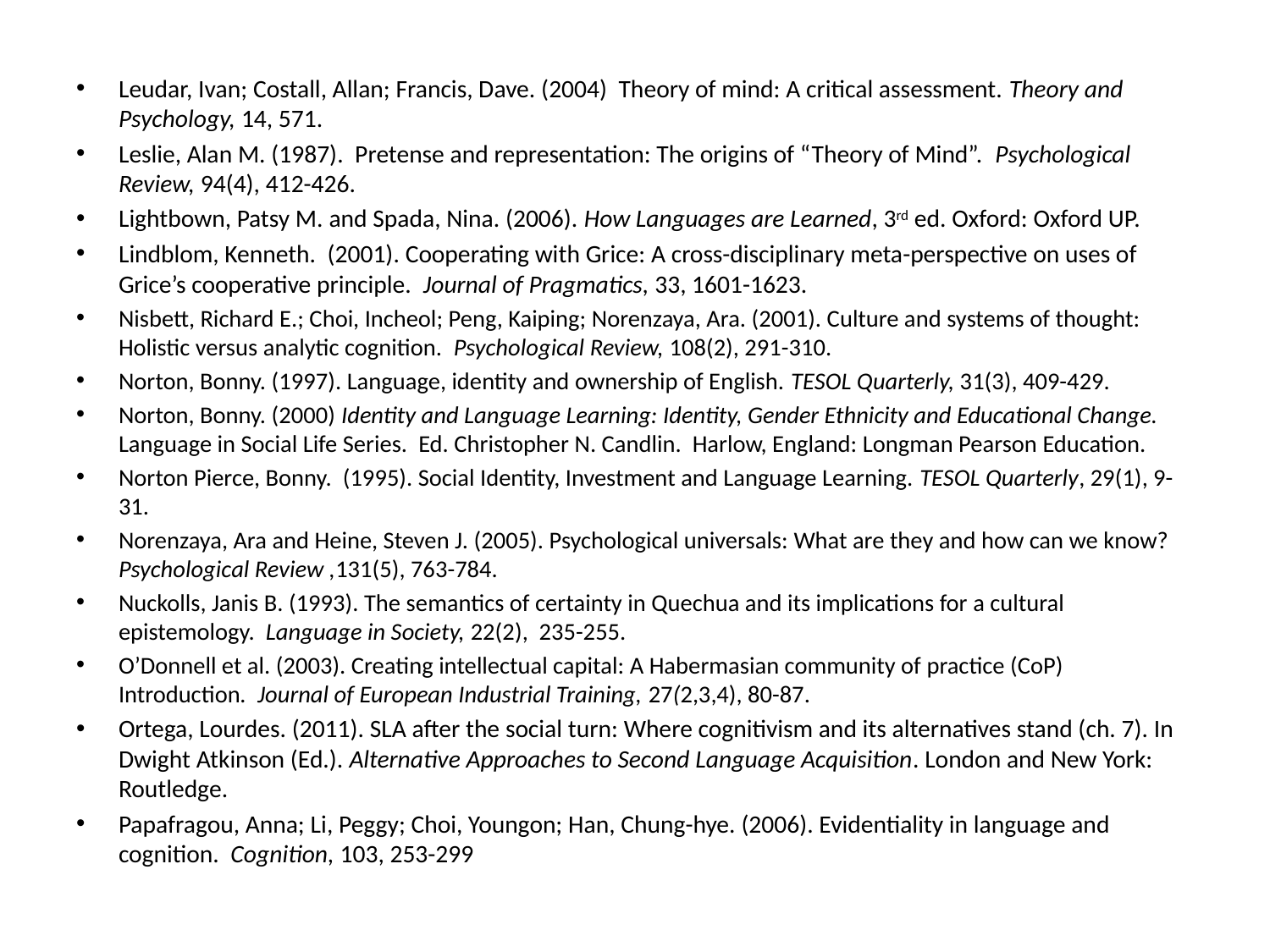

Leudar, Ivan; Costall, Allan; Francis, Dave. (2004)  Theory of mind: A critical assessment. Theory and  Psychology, 14, 571.
Leslie, Alan M. (1987).  Pretense and representation: The origins of “Theory of Mind”.  Psychological  Review, 94(4), 412-426.
Lightbown, Patsy M. and Spada, Nina. (2006). How Languages are Learned, 3rd ed. Oxford: Oxford UP.
Lindblom, Kenneth.  (2001). Cooperating with Grice: A cross-disciplinary meta-perspective on uses of Grice’s cooperative principle.  Journal of Pragmatics, 33, 1601-1623.
Nisbett, Richard E.; Choi, Incheol; Peng, Kaiping; Norenzaya, Ara. (2001). Culture and systems of thought: Holistic versus analytic cognition.  Psychological Review, 108(2), 291-310.
Norton, Bonny. (1997). Language, identity and ownership of English. TESOL Quarterly, 31(3), 409-429.
Norton, Bonny. (2000) Identity and Language Learning: Identity, Gender Ethnicity and Educational Change. Language in Social Life Series.  Ed. Christopher N. Candlin.  Harlow, England: Longman Pearson Education.
Norton Pierce, Bonny.  (1995). Social Identity, Investment and Language Learning. TESOL Quarterly, 29(1), 9-31.
Norenzaya, Ara and Heine, Steven J. (2005). Psychological universals: What are they and how can we know?  Psychological Review ,131(5), 763-784.
Nuckolls, Janis B. (1993). The semantics of certainty in Quechua and its implications for a cultural epistemology.  Language in Society, 22(2),  235-255.
O’Donnell et al. (2003). Creating intellectual capital: A Habermasian community of practice (CoP) Introduction.  Journal of European Industrial Training, 27(2,3,4), 80-87.
Ortega, Lourdes. (2011). SLA after the social turn: Where cognitivism and its alternatives stand (ch. 7). In Dwight Atkinson (Ed.). Alternative Approaches to Second Language Acquisition. London and New York: Routledge.
Papafragou, Anna; Li, Peggy; Choi, Youngon; Han, Chung-hye. (2006). Evidentiality in language and cognition.  Cognition, 103, 253-299